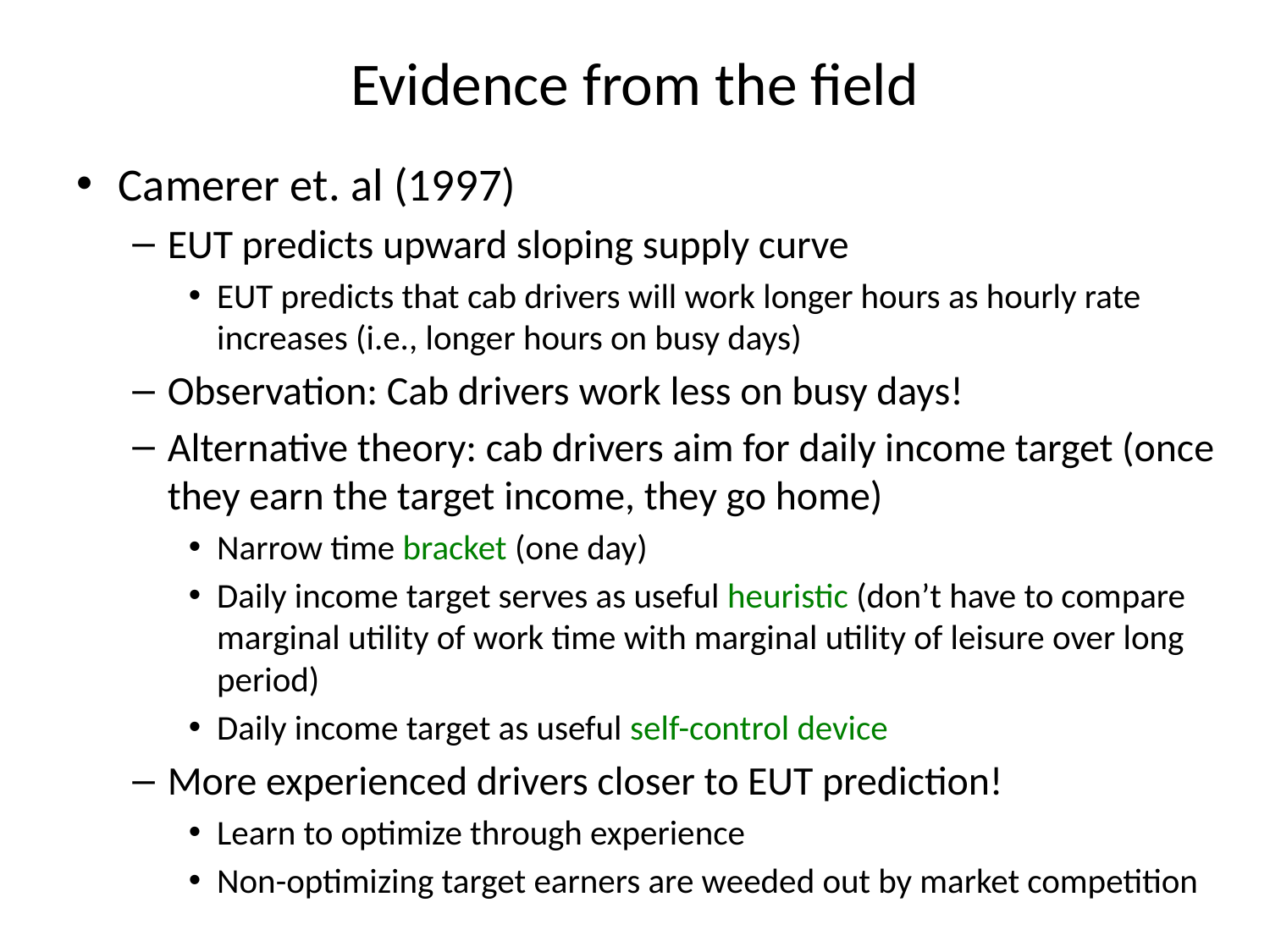

# Evidence from the field
Camerer et. al (1997)
EUT predicts upward sloping supply curve
EUT predicts that cab drivers will work longer hours as hourly rate increases (i.e., longer hours on busy days)
Observation: Cab drivers work less on busy days!
Alternative theory: cab drivers aim for daily income target (once they earn the target income, they go home)
Narrow time bracket (one day)
Daily income target serves as useful heuristic (don’t have to compare marginal utility of work time with marginal utility of leisure over long period)
Daily income target as useful self-control device
More experienced drivers closer to EUT prediction!
Learn to optimize through experience
Non-optimizing target earners are weeded out by market competition